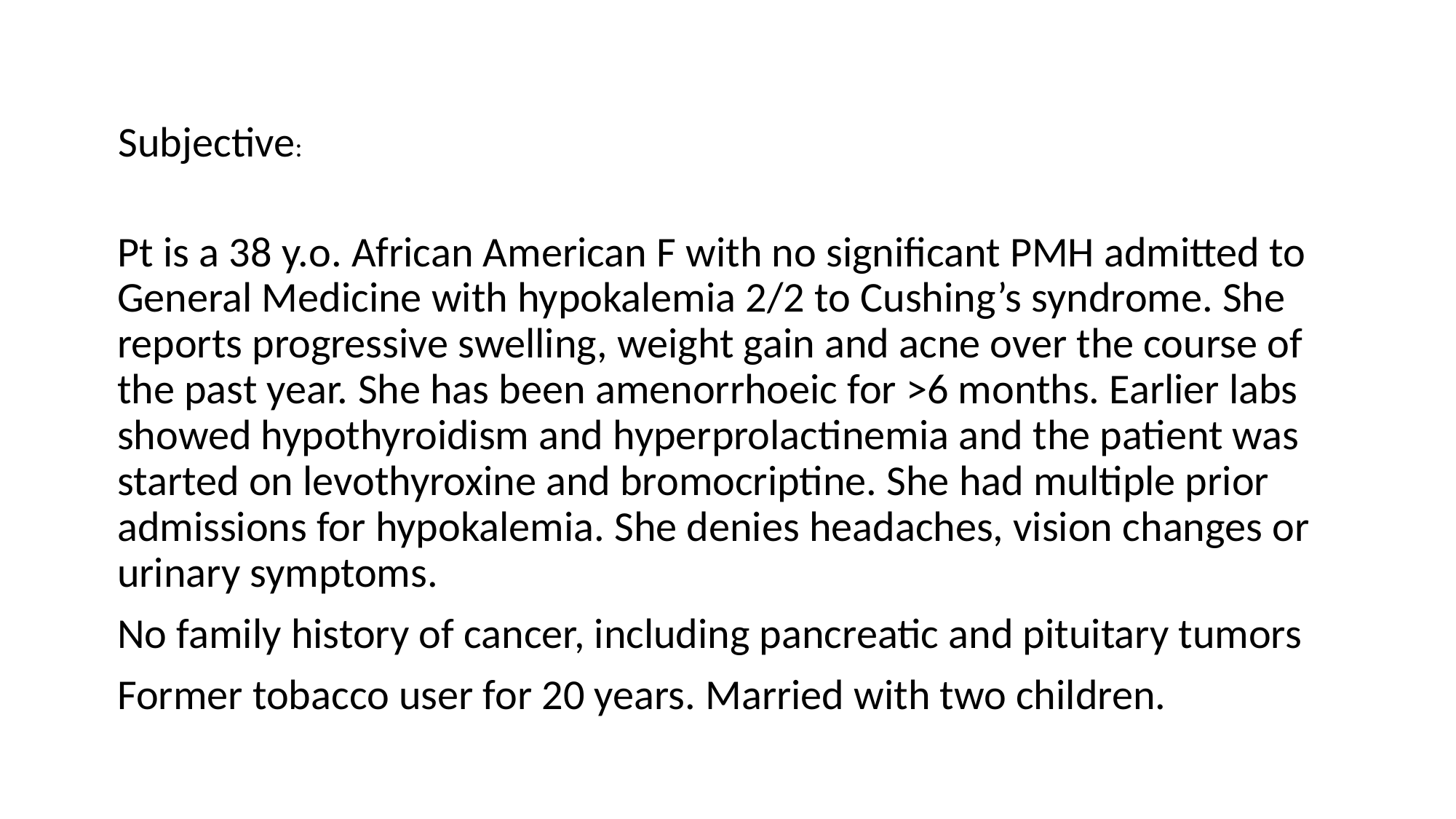

Subjective:
Pt is a 38 y.o. African American F with no significant PMH admitted to General Medicine with hypokalemia 2/2 to Cushing’s syndrome. She reports progressive swelling, weight gain and acne over the course of the past year. She has been amenorrhoeic for >6 months. Earlier labs showed hypothyroidism and hyperprolactinemia and the patient was started on levothyroxine and bromocriptine. She had multiple prior admissions for hypokalemia. She denies headaches, vision changes or urinary symptoms.
No family history of cancer, including pancreatic and pituitary tumors
Former tobacco user for 20 years. Married with two children.